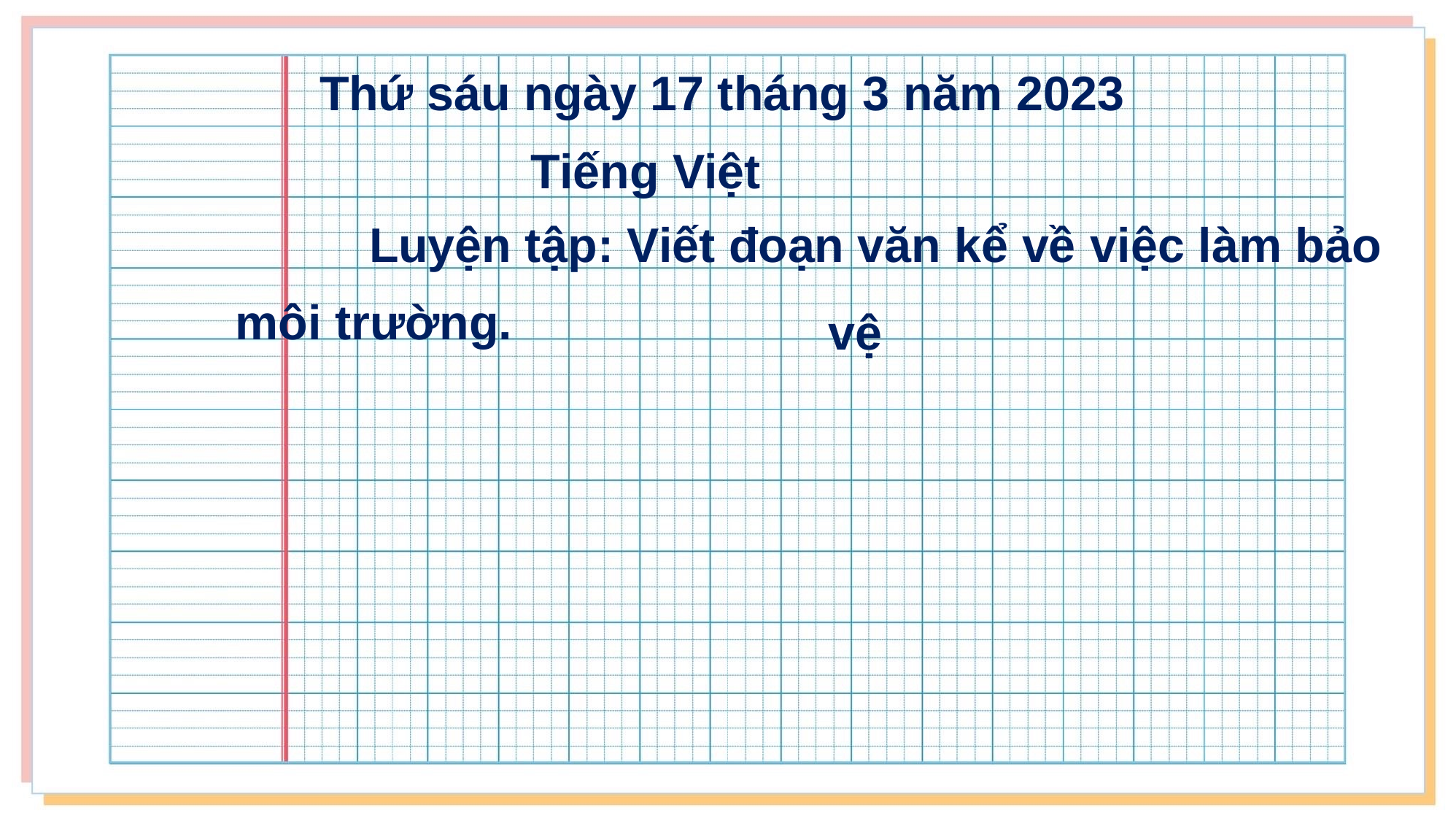

Thứ sáu ngày 17 tháng 3 năm 2023
    Tiếng Việt
  Luyện tập: Viết đoạn văn kể về việc làm bảo vệ
 môi trường.